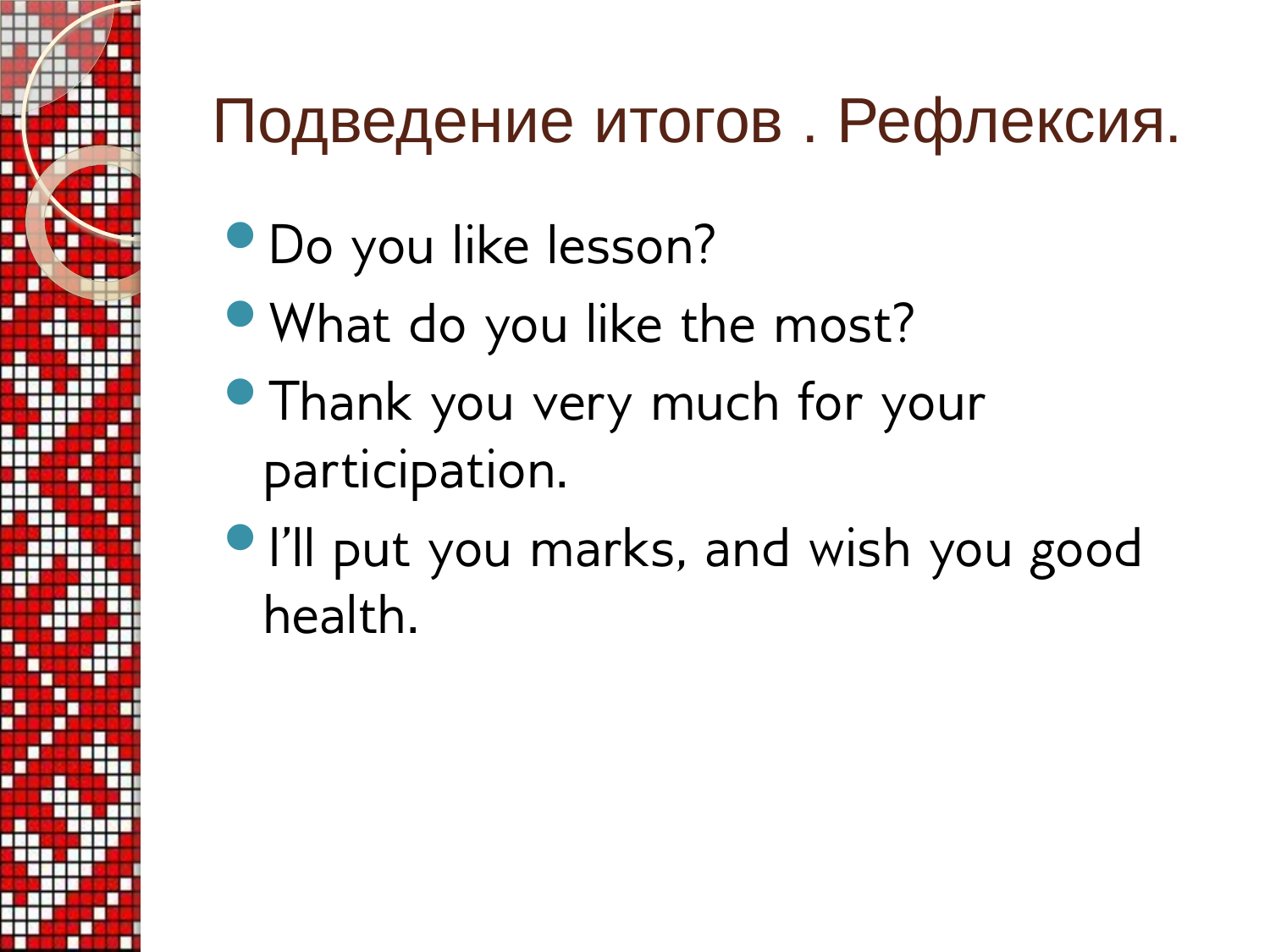

# Подведение итогов . Рефлексия.
Do you like lesson?
What do you like the most?
Thank you very much for your participation.
I’ll put you marks, and wish you good health.